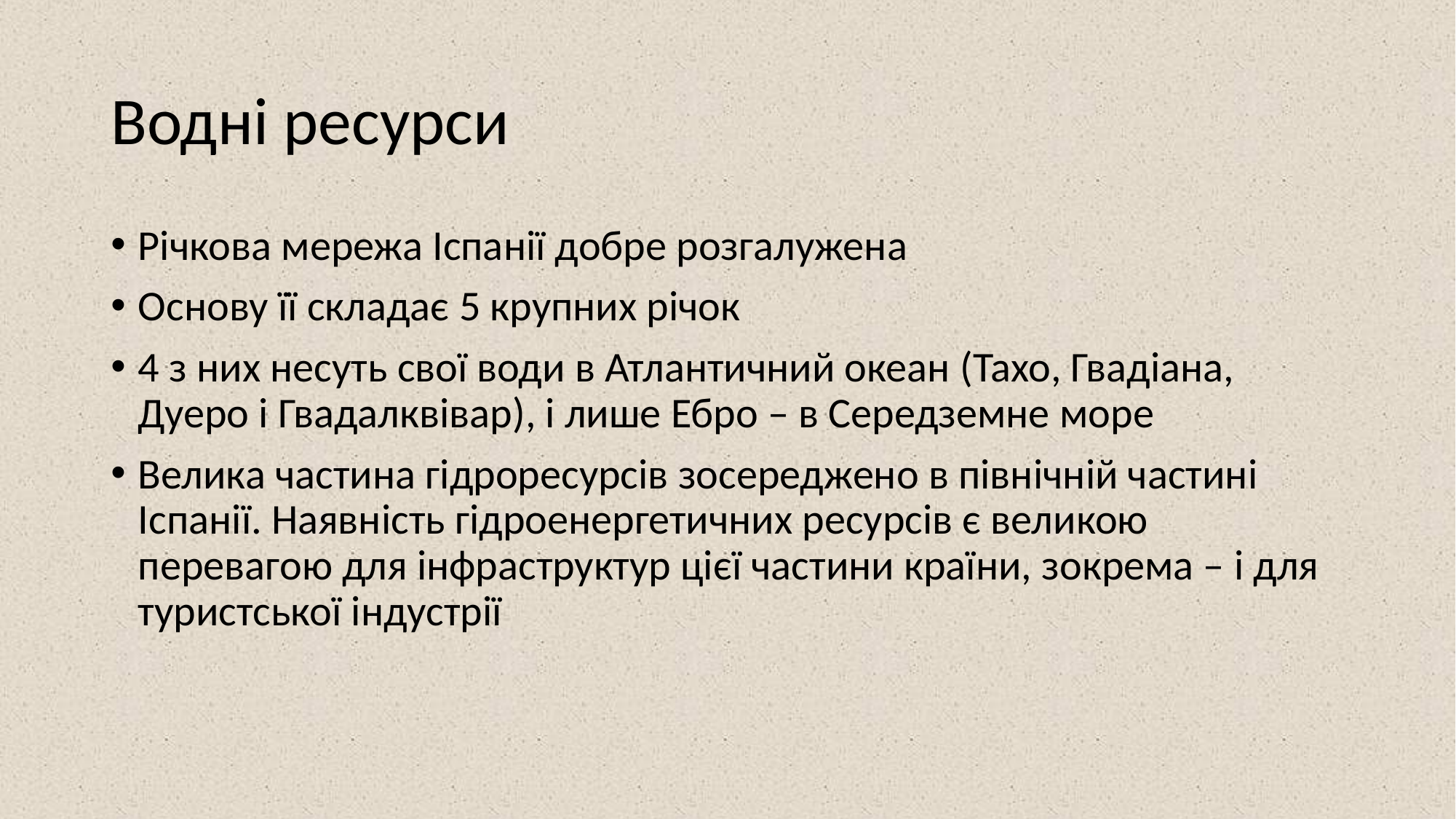

# Водні ресурси
Річкова мережа Іспанії добре розгалужена
Основу її складає 5 крупних річок
4 з них несуть свої води в Атлантичний океан (Тахо, Гвадіана, Дуеро і Гвадалквівар), і лише Ебро – в Середземне море
Велика частина гідроресурсів зосереджено в північній частині Іспанії. Наявність гідроенергетичних ресурсів є великою перевагою для інфраструктур цієї частини країни, зокрема – і для туристської індустрії